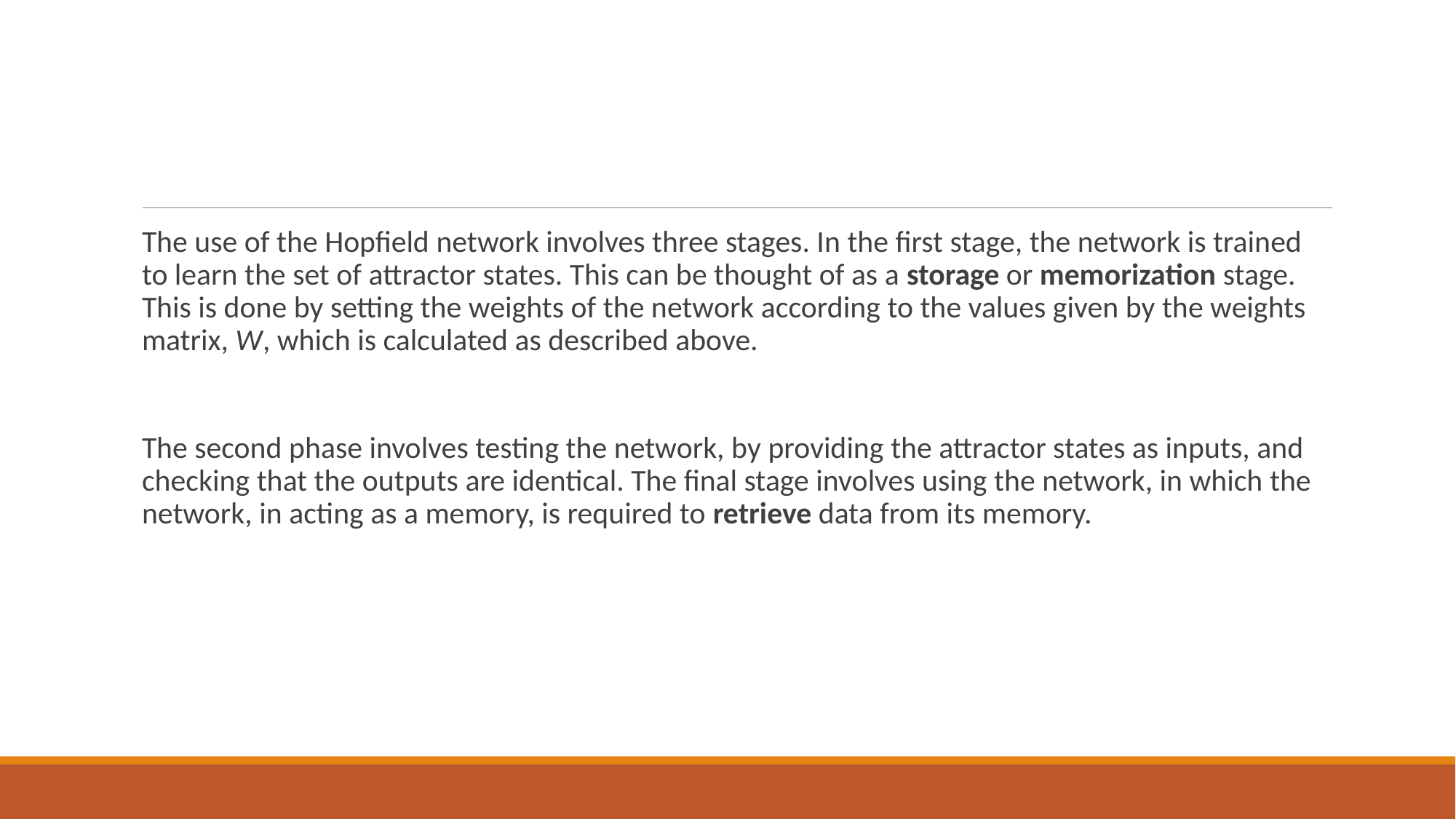

#
The use of the Hopfield network involves three stages. In the first stage, the network is trained to learn the set of attractor states. This can be thought of as a storage or memorization stage. This is done by setting the weights of the network according to the values given by the weights matrix, W, which is calculated as described above.

The second phase involves testing the network, by providing the attractor states as inputs, and checking that the outputs are identical. The final stage involves using the network, in which the network, in acting as a memory, is required to retrieve data from its memory.